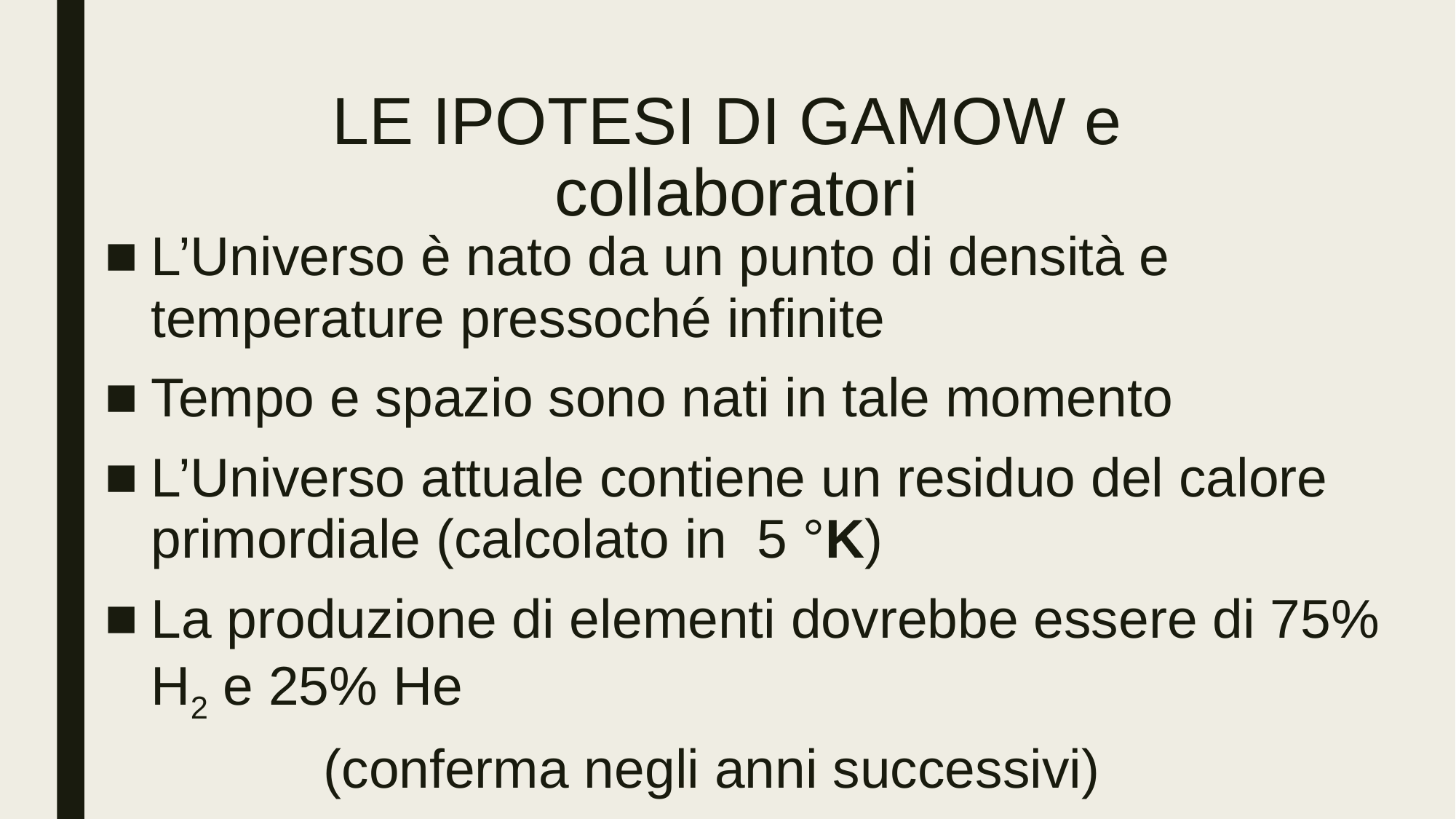

# LE IPOTESI DI GAMOW e  collaboratori
L’Universo è nato da un punto di densità e temperature pressoché infinite
Tempo e spazio sono nati in tale momento
L’Universo attuale contiene un residuo del calore primordiale (calcolato in  5 °K)
La produzione di elementi dovrebbe essere di 75% H2 e 25% He
		(conferma negli anni successivi)